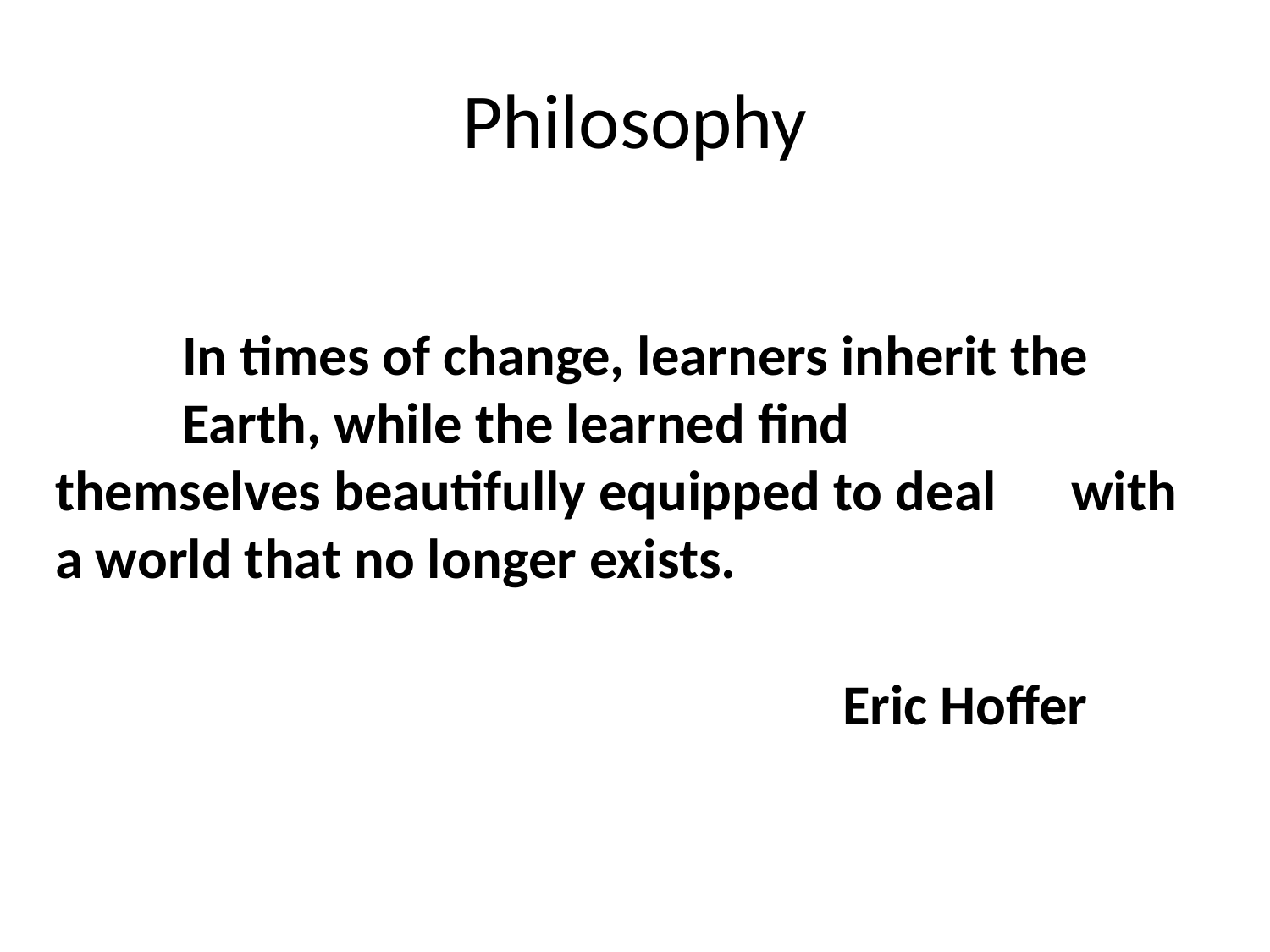

# Philosophy

          In times of change, learners inherit the   	Earth, while the learned find  	themselves beautifully equipped to deal 	with a world that no longer exists.
                                                              Eric Hoffer